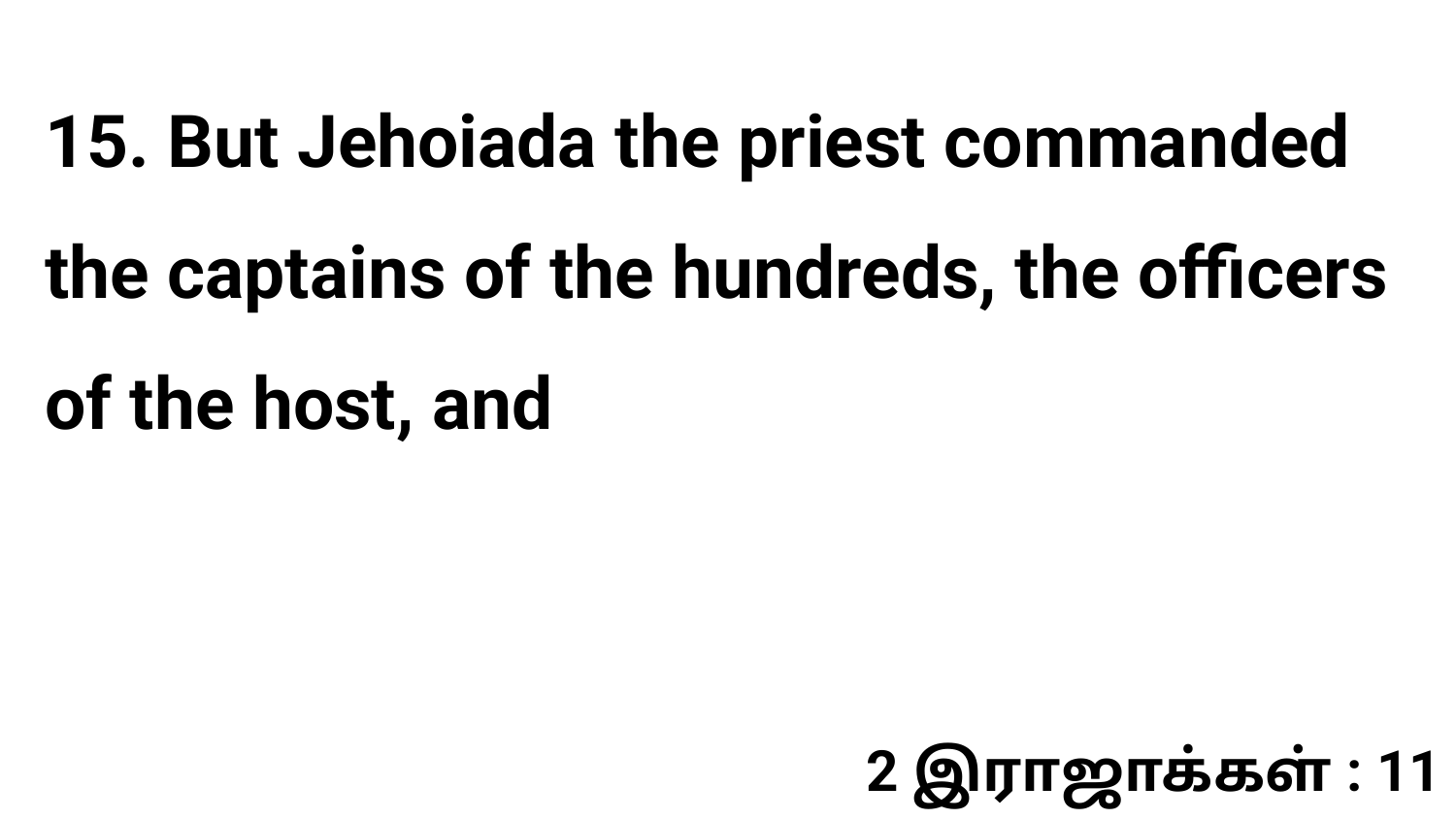

15. But Jehoiada the priest commanded the captains of the hundreds, the officers of the host, and
2 இராஜாக்கள் : 11